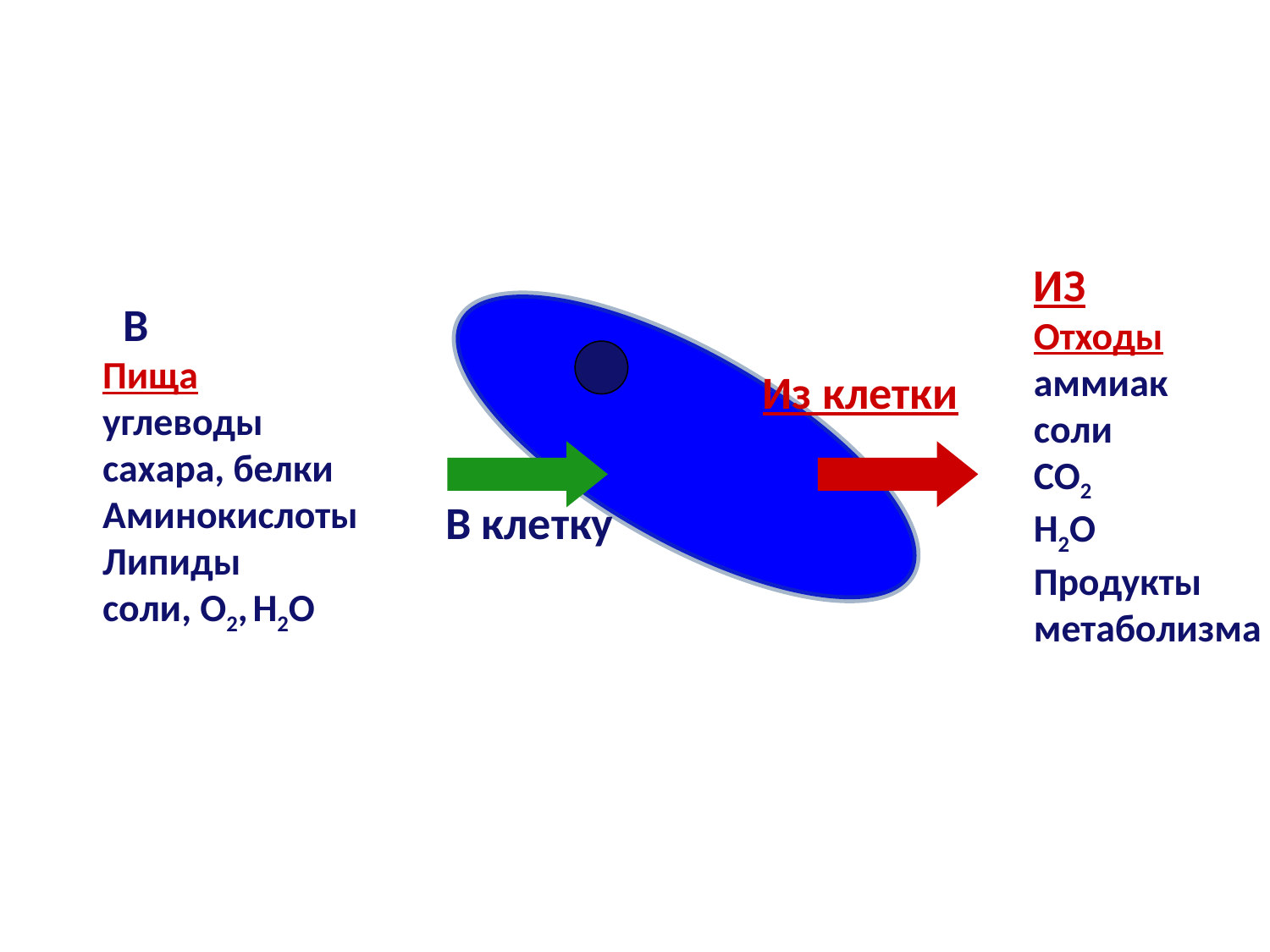

ИЗ
Отходы
аммиак
соли
CO2
H2O
Продукты
метаболизма
  В
Пища
углеводы
сахара, белки
Аминокислоты
Липиды
соли, O2, H2O

Из клетки

 В клетку